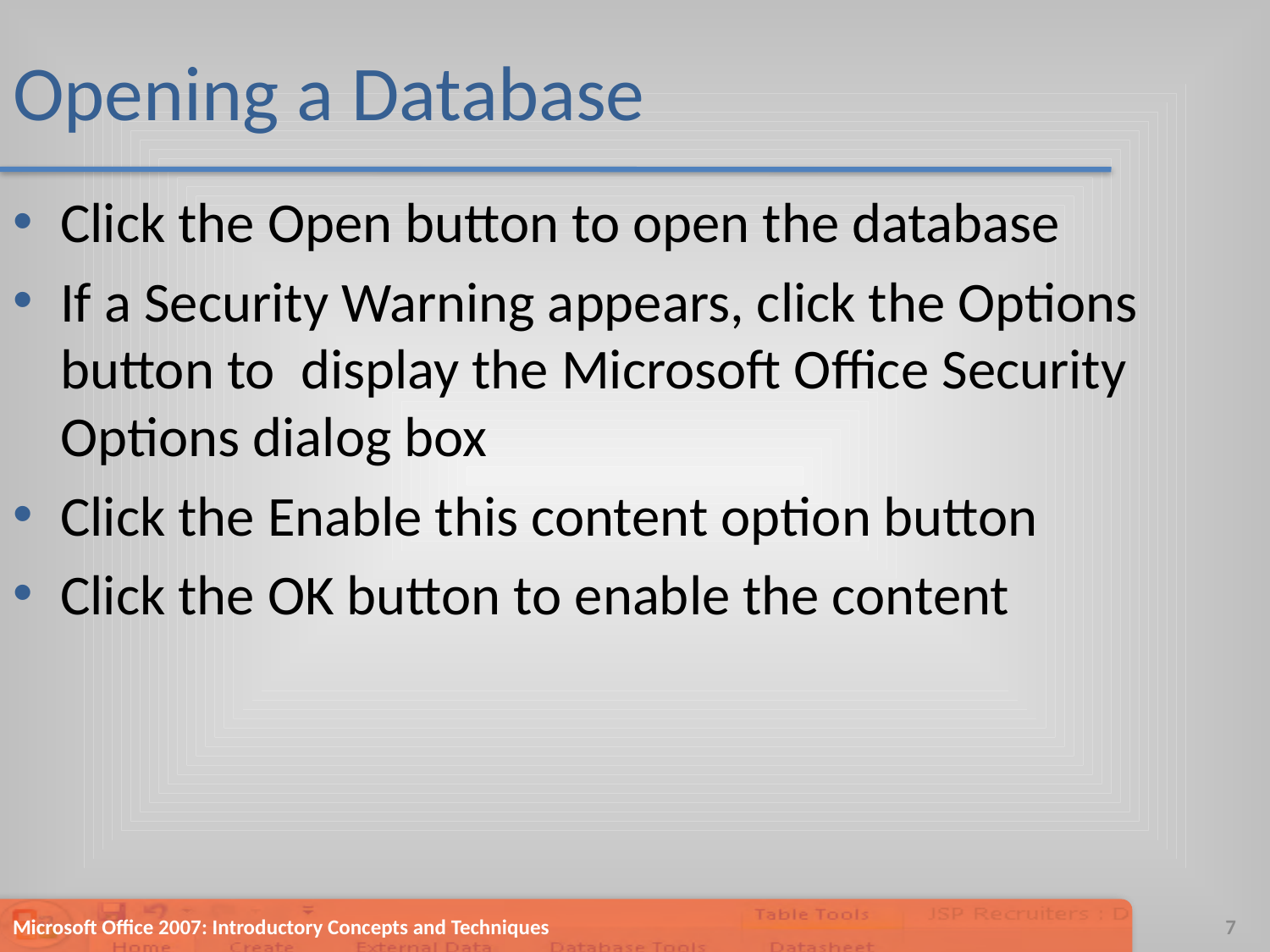

# Opening a Database
Click the Open button to open the database
If a Security Warning appears, click the Options button to  display the Microsoft Office Security Options dialog box
Click the Enable this content option button
Click the OK button to enable the content
Microsoft Office 2007: Introductory Concepts and Techniques
7